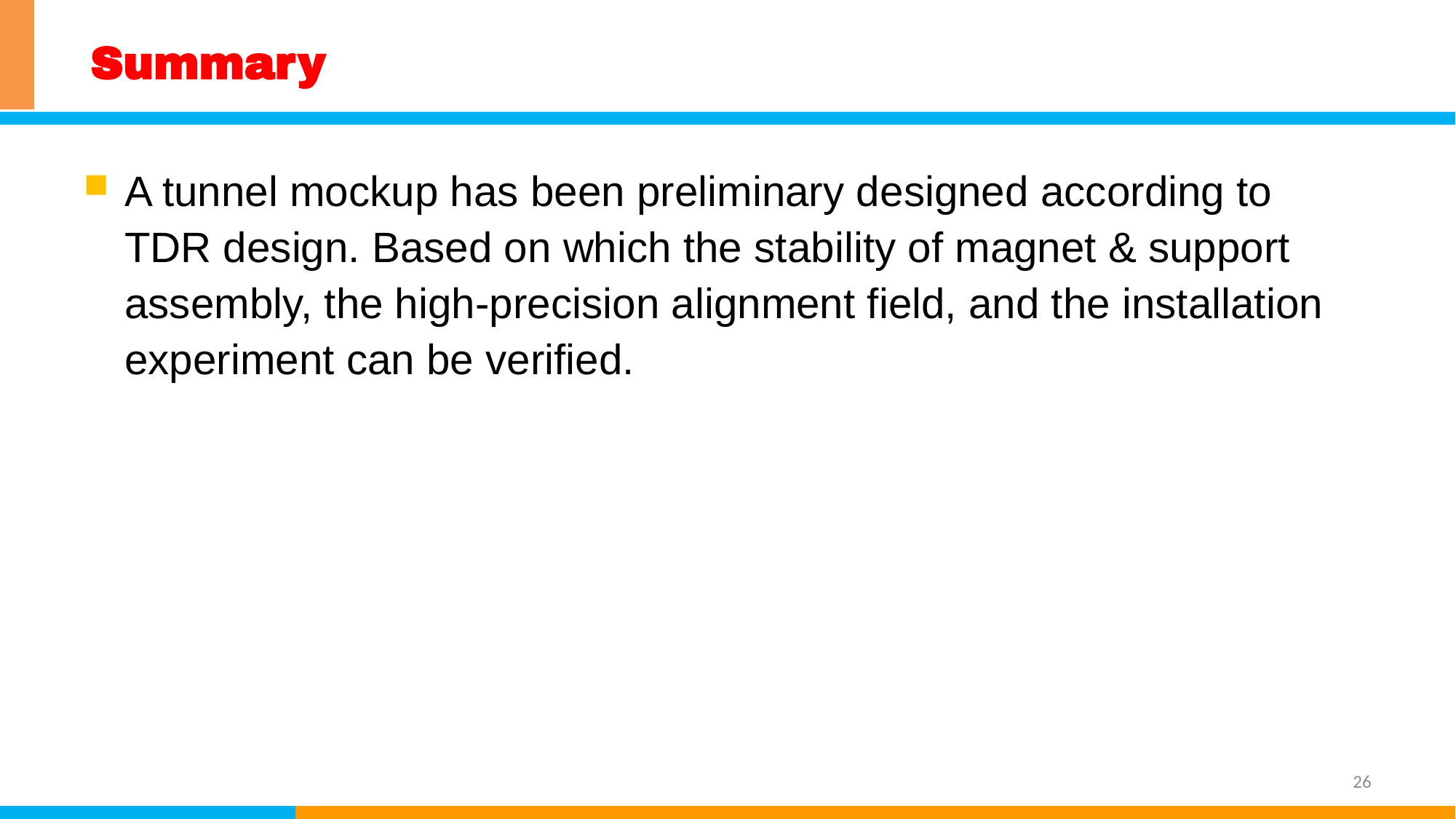

# Summary
A tunnel mockup has been preliminary designed according to TDR design. Based on which the stability of magnet & support assembly, the high-precision alignment field, and the installation experiment can be verified.
26